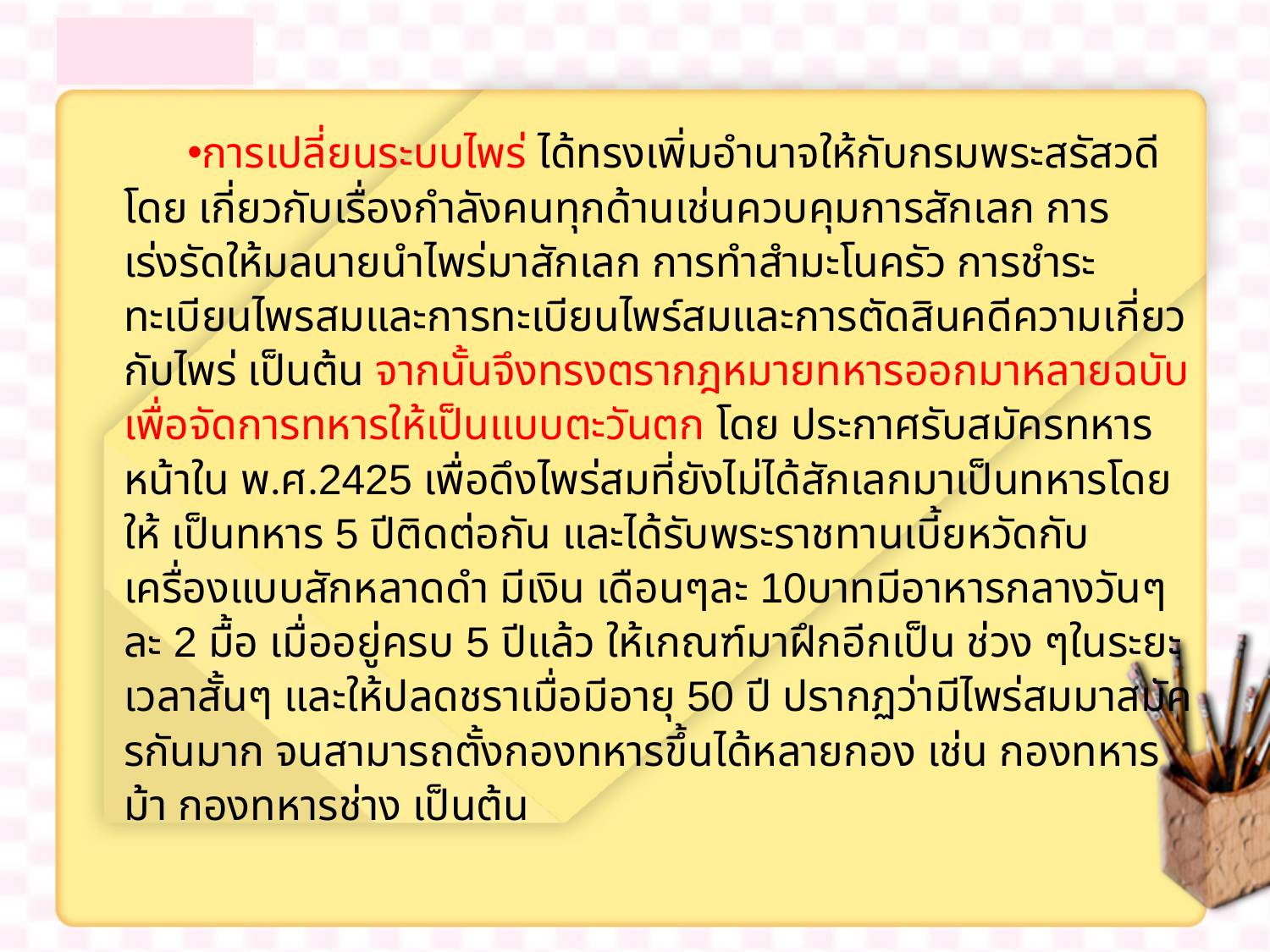

การเปลี่ยนระบบไพร่ ได้ทรงเพิ่มอำนาจให้กับกรมพระสรัสวดีโดย เกี่ยวกับเรื่องกำลังคนทุกด้านเช่นควบคุมการสักเลก การเร่งรัดให้มลนายนำไพร่มาสักเลก การทำสำมะโนครัว การชําระทะเบียนไพรสมและการทะเบียนไพร์สมและการตัดสินคดีความเกี่ยวกับไพร่ เป็นต้น จากนั้นจึงทรงตรากฎหมายทหารออกมาหลายฉบับเพื่อจัดการทหารให้เป็นแบบตะวันตก โดย ประกาศรับสมัครทหารหน้าใน พ.ศ.2425 เพื่อดึงไพร่สมที่ยังไม่ได้สักเลกมาเป็นทหารโดยให้ เป็นทหาร 5 ปีติดต่อกัน และได้รับพระราชทานเบี้ยหวัดกับเครื่องแบบสักหลาดดำ มีเงิน เดือนๆละ 10บาทมีอาหารกลางวันๆละ 2 มื้อ เมื่ออยู่ครบ 5 ปีแล้ว ให้เกณฑ์มาฝึกอีกเป็น ช่วง ๆในระยะเวลาสั้นๆ และให้ปลดชราเมื่อมีอายุ 50 ปี ปรากฏว่ามีไพร่สมมาสมัครกันมาก จนสามารถตั้งกองทหารขึ้นได้หลายกอง เช่น กองทหารม้า กองทหารช่าง เป็นต้น